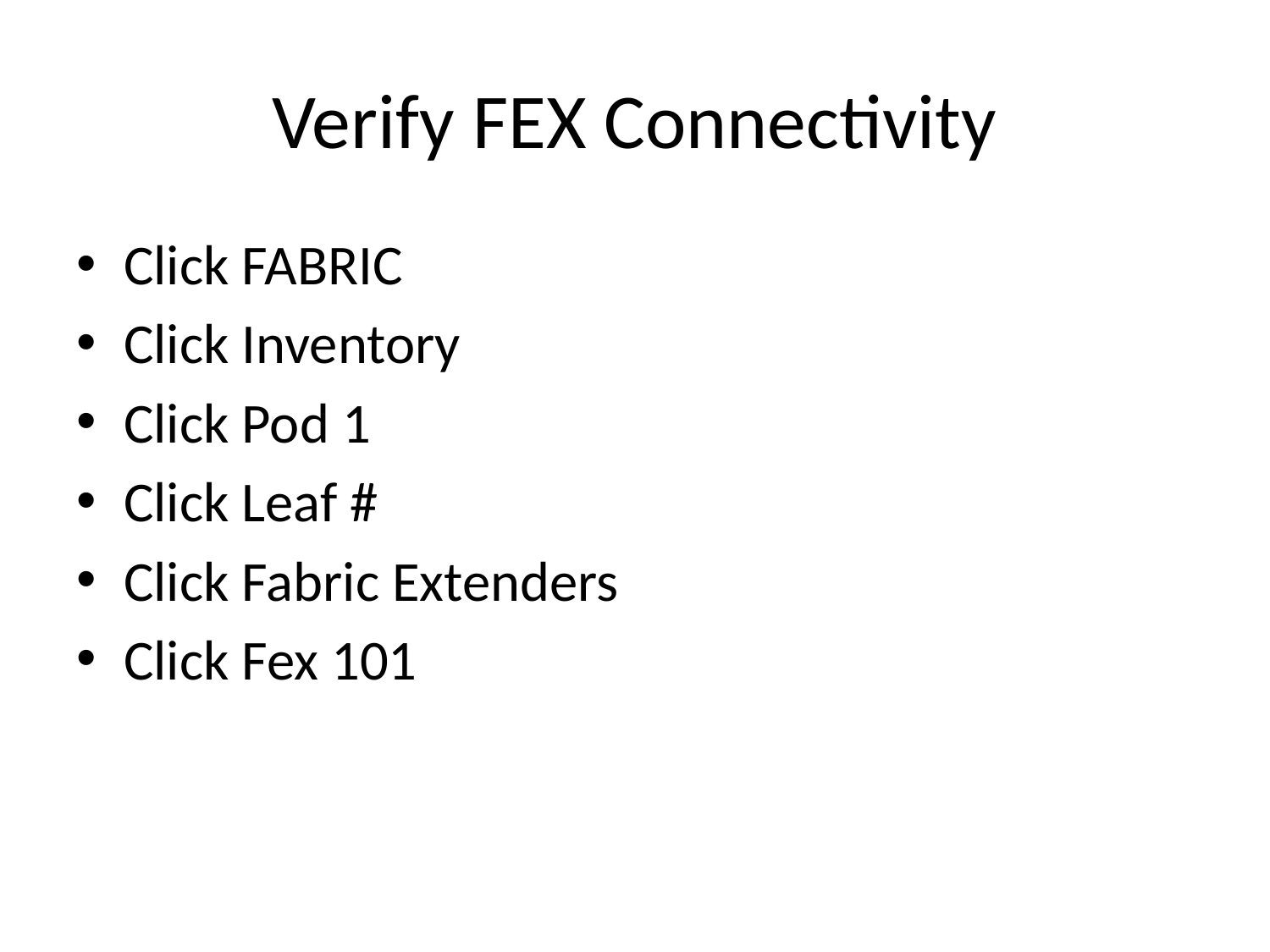

# Verify FEX Connectivity
Click FABRIC
Click Inventory
Click Pod 1
Click Leaf #
Click Fabric Extenders
Click Fex 101